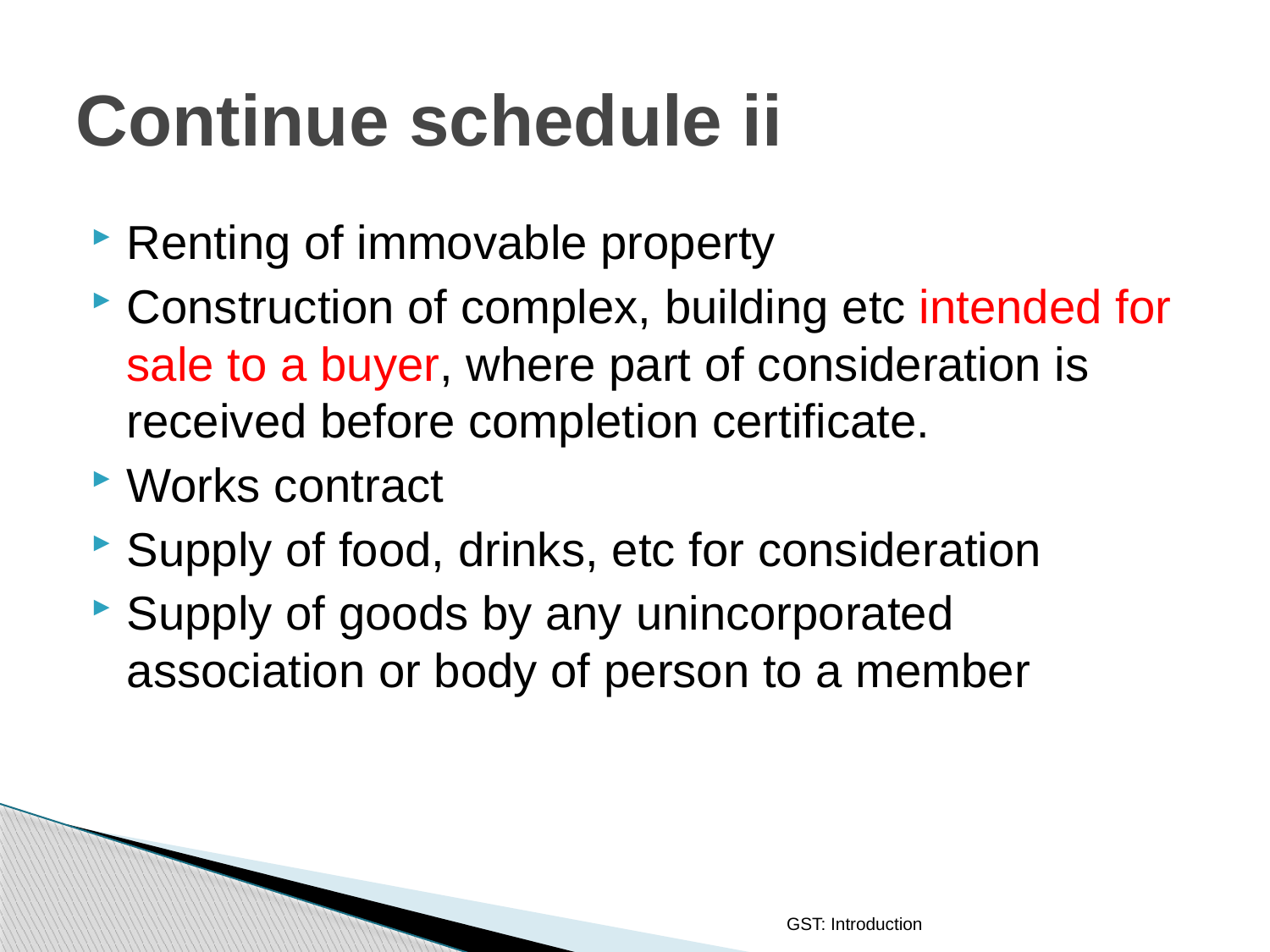

# Continue schedule ii
Renting of immovable property
Construction of complex, building etc intended for sale to a buyer, where part of consideration is received before completion certificate.
Works contract
Supply of food, drinks, etc for consideration
Supply of goods by any unincorporated association or body of person to a member
GST: Introduction